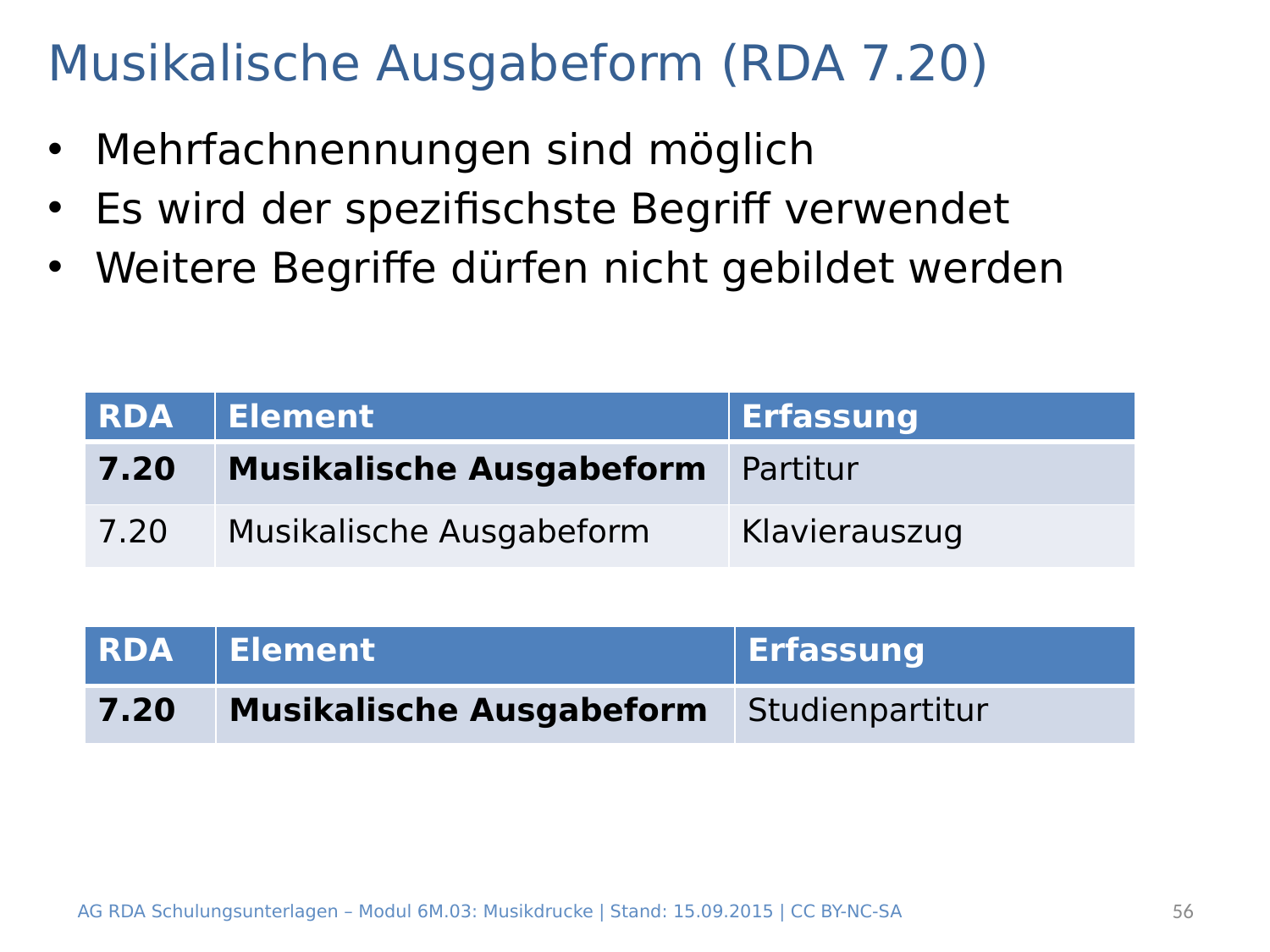

# Musikalische Ausgabeform (RDA 7.20)
Mehrfachnennungen sind möglich
Es wird der spezifischste Begriff verwendet
Weitere Begriffe dürfen nicht gebildet werden

| RDA | Element | Erfassung |
| --- | --- | --- |
| 7.20 | Musikalische Ausgabeform | Partitur |
| 7.20 | Musikalische Ausgabeform | Klavierauszug |
| RDA | Element | Erfassung |
| --- | --- | --- |
| 7.20 | Musikalische Ausgabeform | Studienpartitur |
AG RDA Schulungsunterlagen – Modul 6M.03: Musikdrucke | Stand: 15.09.2015 | CC BY-NC-SA
56